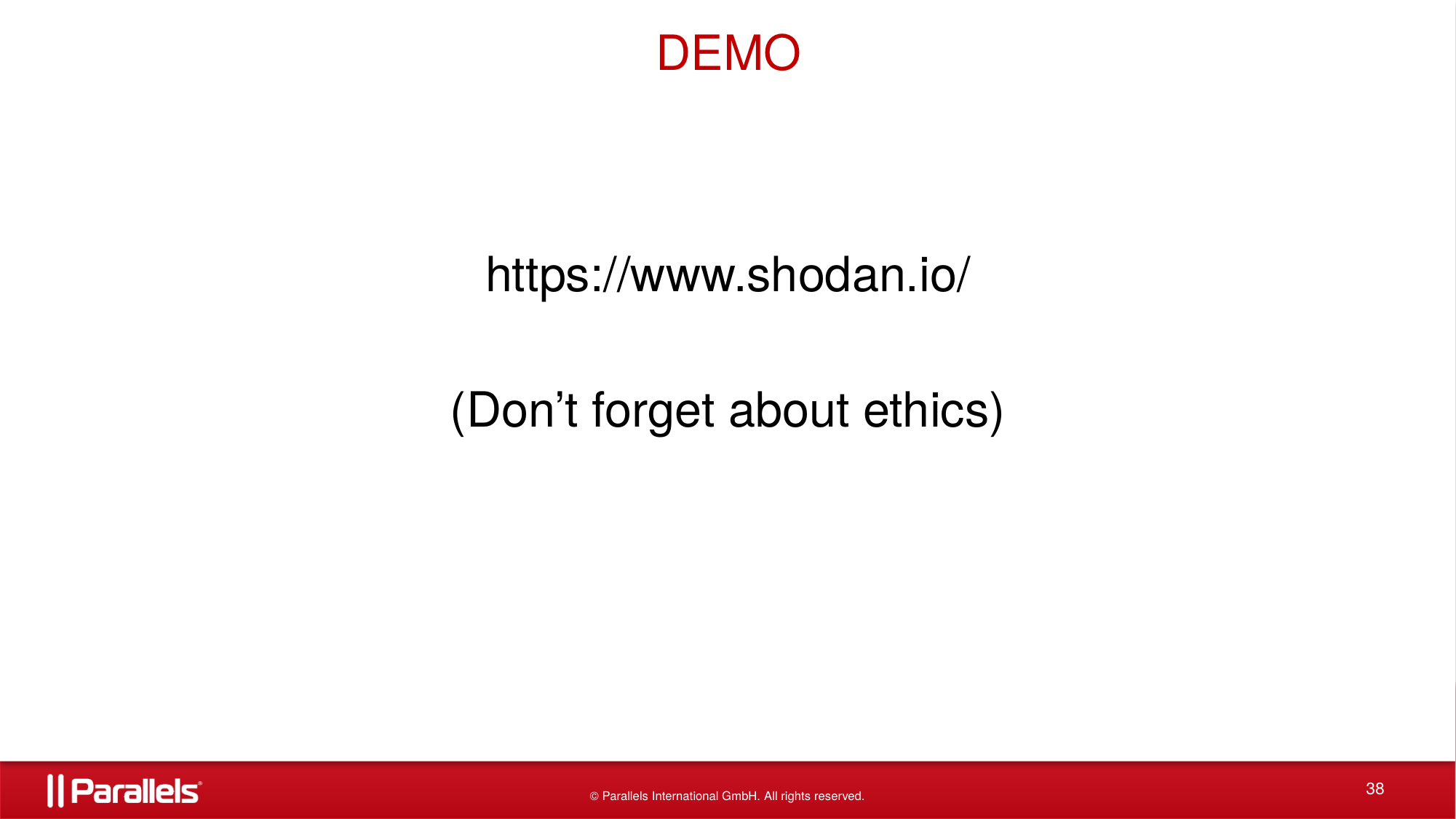

# DEMO
https://www.shodan.io/

(Don’t forget about ethics)